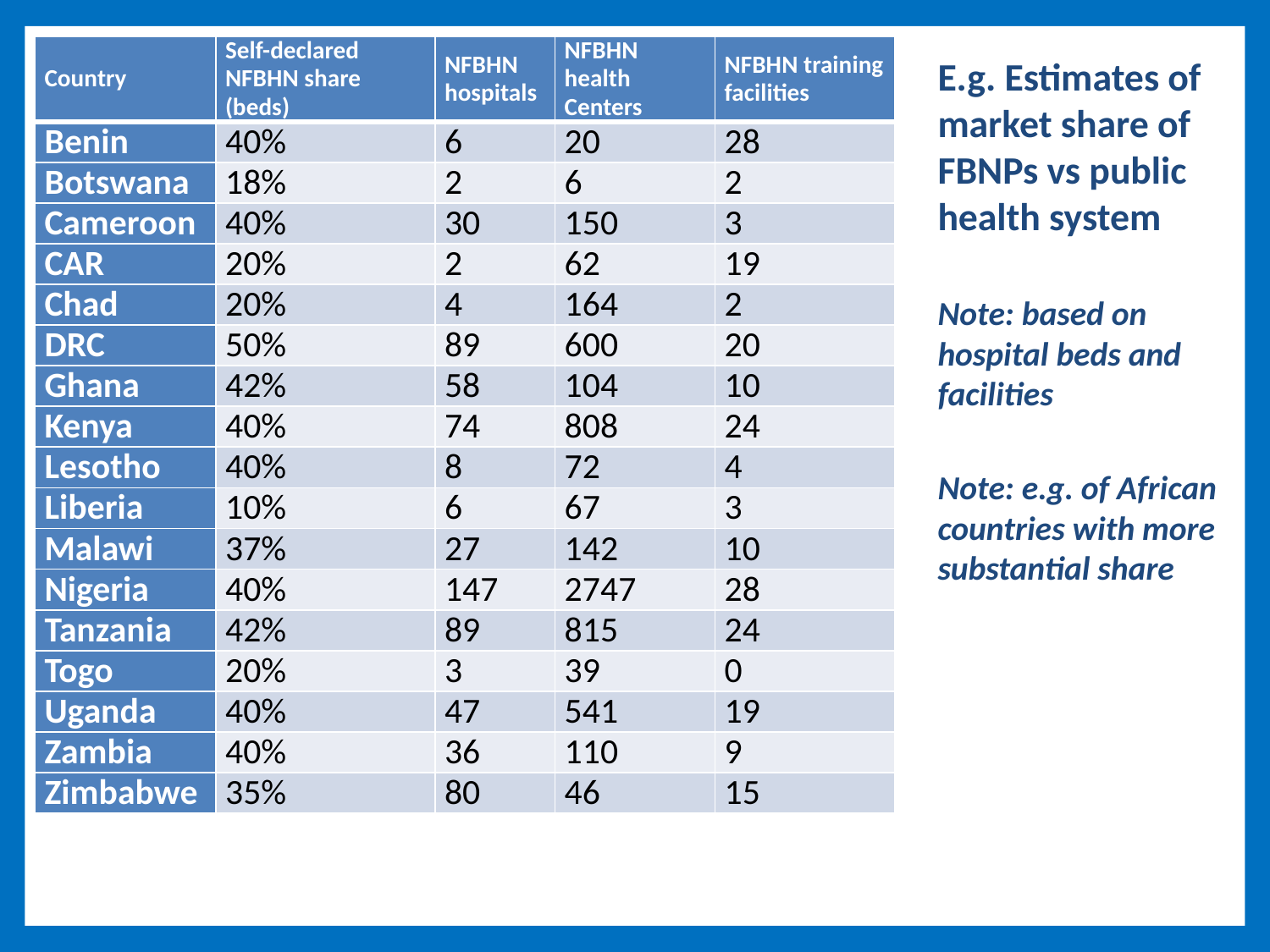

| Country | Self-declared NFBHN share (beds) | NFBHN hospitals | NFBHN health Centers | NFBHN training facilities |
| --- | --- | --- | --- | --- |
| Benin | 40% | 6 | 20 | 28 |
| Botswana | 18% | 2 | 6 | 2 |
| Cameroon | 40% | 30 | 150 | 3 |
| CAR | 20% | 2 | 62 | 19 |
| Chad | 20% | 4 | 164 | 2 |
| DRC | 50% | 89 | 600 | 20 |
| Ghana | 42% | 58 | 104 | 10 |
| Kenya | 40% | 74 | 808 | 24 |
| Lesotho | 40% | 8 | 72 | 4 |
| Liberia | 10% | 6 | 67 | 3 |
| Malawi | 37% | 27 | 142 | 10 |
| Nigeria | 40% | 147 | 2747 | 28 |
| Tanzania | 42% | 89 | 815 | 24 |
| Togo | 20% | 3 | 39 | 0 |
| Uganda | 40% | 47 | 541 | 19 |
| Zambia | 40% | 36 | 110 | 9 |
| Zimbabwe | 35% | 80 | 46 | 15 |
E.g. Estimates of market share of FBNPs vs public health system

Note: based on hospital beds and facilities

Note: e.g. of African countries with more substantial share